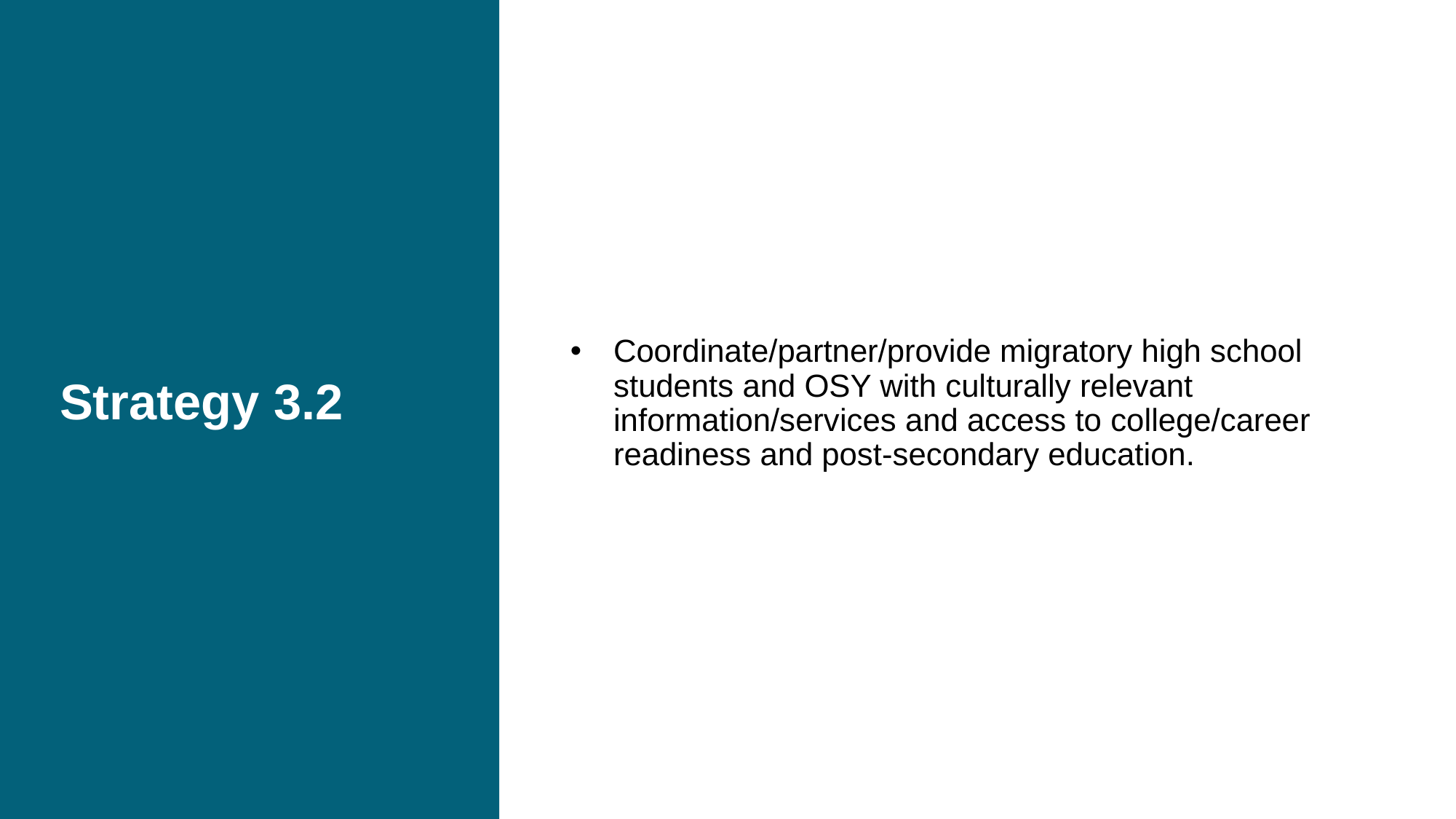

# Strategy 3.2
Coordinate/partner/provide migratory high school students and OSY with culturally relevant information/services and access to college/career readiness and post-secondary education.